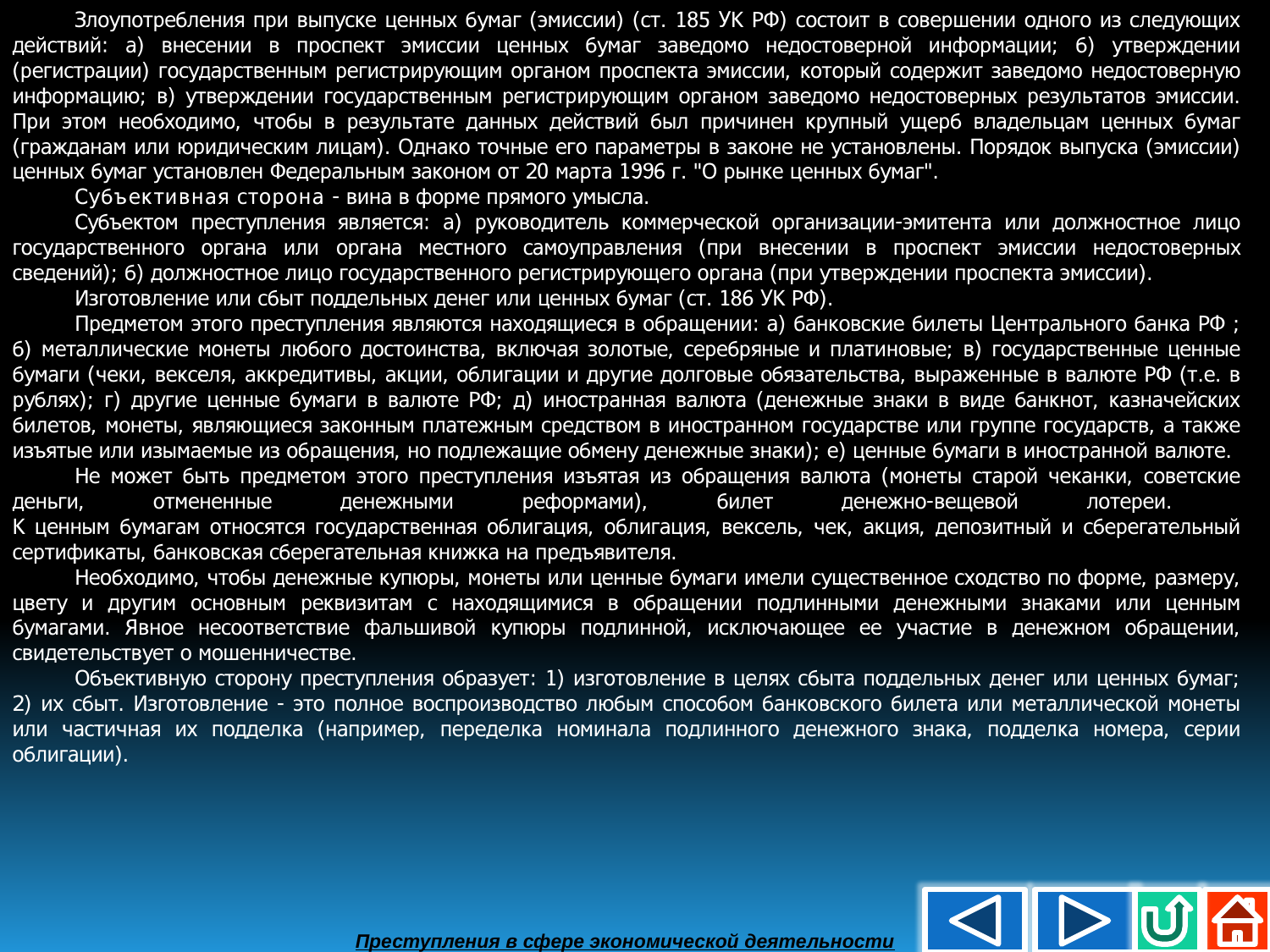

Злоупотребления при выпуске ценных бумаг (эмиссии) (ст. 185 УК РФ) состоит в совершении одного из следующих действий: а) внесении в проспект эмиссии ценных бумаг заведомо недостоверной информации; б) утверждении (регистрации) государственным регистрирующим органом проспекта эмиссии, который содержит заведомо недостоверную информацию; в) утверждении государственным регистрирующим органом заведомо недостоверных результатов эмиссии. При этом необходимо, чтобы в результате данных действий был причинен крупный ущерб владельцам ценных бумаг (гражданам или юридическим лицам). Однако точные его параметры в законе не установлены. Порядок выпуска (эмиссии) ценных бумаг установлен Федеральным законом от 20 марта 1996 г. "О рынке ценных бумаг".
Субъективная сторона - вина в форме прямого умысла.
Субъектом преступления является: а) руководитель коммерческой организации-эмитента или должностное лицо государственного органа или opгана местного самоуправления (при внесении в проспект эмиссии недостоверных сведений); б) должностное лицо государственного регистрирующего органа (при утверждении проспекта эмиссии).
Изготовление или сбыт поддельных денег или ценных бумаг (ст. 186 УК РФ).
Предметом этого преступления являются находящиеся в обращении: а) банковские билеты Центрального банка РФ ; б) металлические монеты любого достоинства, включая золотые, серебряные и платиновые; в) государственные ценные бумаги (чеки, векселя, аккредитивы, акции, облигации и другие долговые обязательства, выраженные в валюте РФ (т.е. в рублях); г) другие ценные бумаги в валюте РФ; д) иностранная валюта (денежные знаки в виде банкнот, казначейских билетов, монеты, являющиеся законным платежным средством в иностранном государстве или группе государств, а также изъятые или изымаемые из обращения, но подлежащие обмену денежные знаки); е) ценные бумаги в иностранной валюте.
Не может быть предметом этого преступления изъятая из обращения валюта (монеты старой чеканки, советские деньги, отмененные денежными реформами), билет денежно-вещевой лотереи.
К ценным бумагам относятся государственная облигация, облигация, вексель, чек, акция, депозитный и сберегательный сертификаты, банковская сберегательная книжка на предъявителя.
Необходимо, чтобы денежные купюры, монеты или ценные бумаги имели существенное сходство по форме, размеру, цвету и другим основным реквизитам с находящимися в обращении подлинными денежными знаками или ценным бумагами. Явное несоответствие фальшивой купюры подлинной, исключающее ее участие в денежном обращении, свидетельствует о мошенничестве.
Объективную сторону преступления образует: 1) изготовление в целях сбыта поддельных денег или ценных бумаг; 2) их сбыт. Изготовление - это полное воспроизводство любым способом банковского билета или металлической монеты или частичная их подделка (например, переделка номинала подлинного денежного знака, подделка номера, серии облигации).

Преступления в сфере экономической деятельности